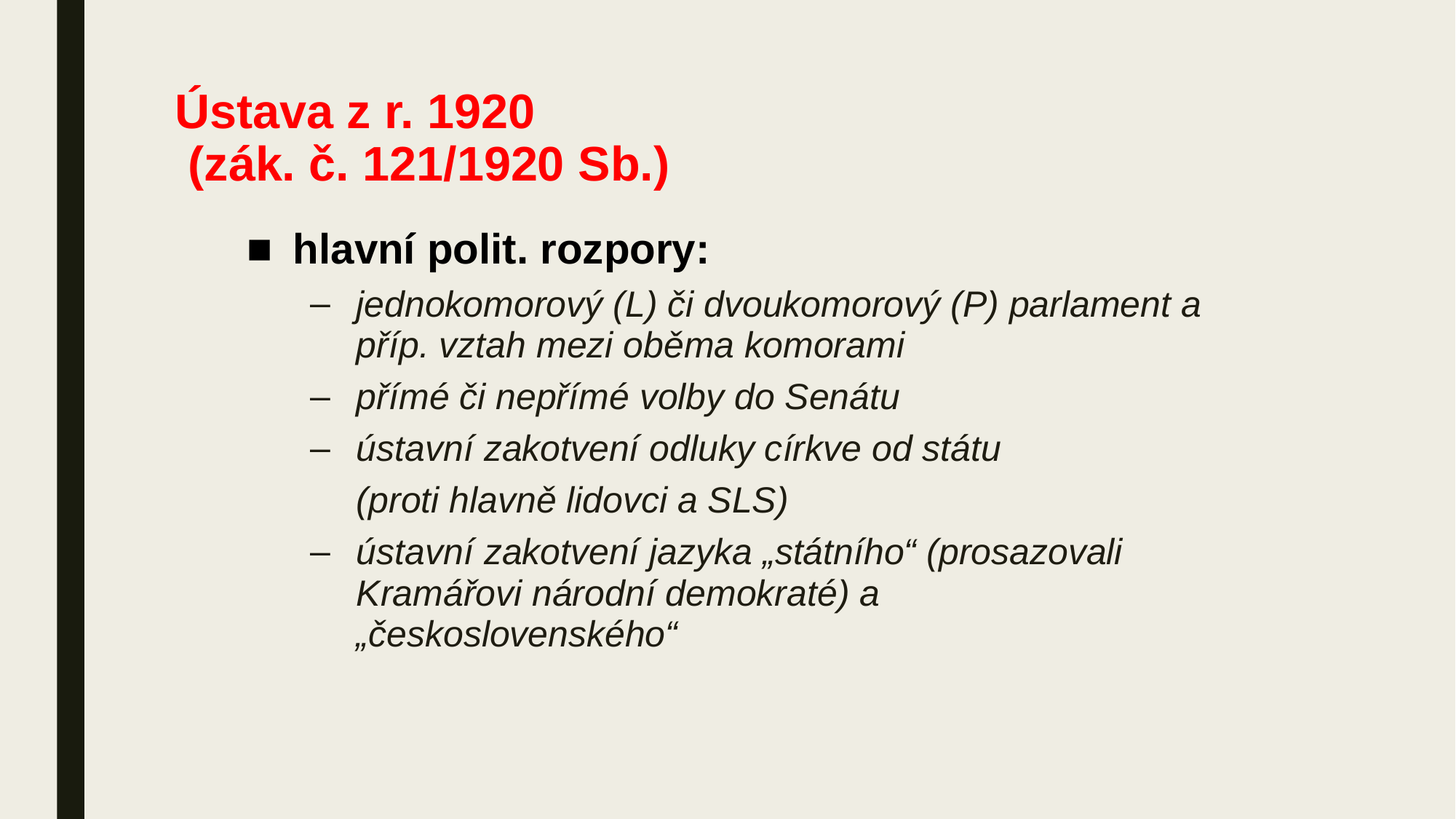

# Ústava z r. 1920 (zák. č. 121/1920 Sb.)
hlavní polit. rozpory:
jednokomorový (L) či dvoukomorový (P) parlament a příp. vztah mezi oběma komorami
přímé či nepřímé volby do Senátu
ústavní zakotvení odluky církve od státu
	(proti hlavně lidovci a SLS)
ústavní zakotvení jazyka „státního“ (prosazovali Kramářovi národní demokraté) a „československého“